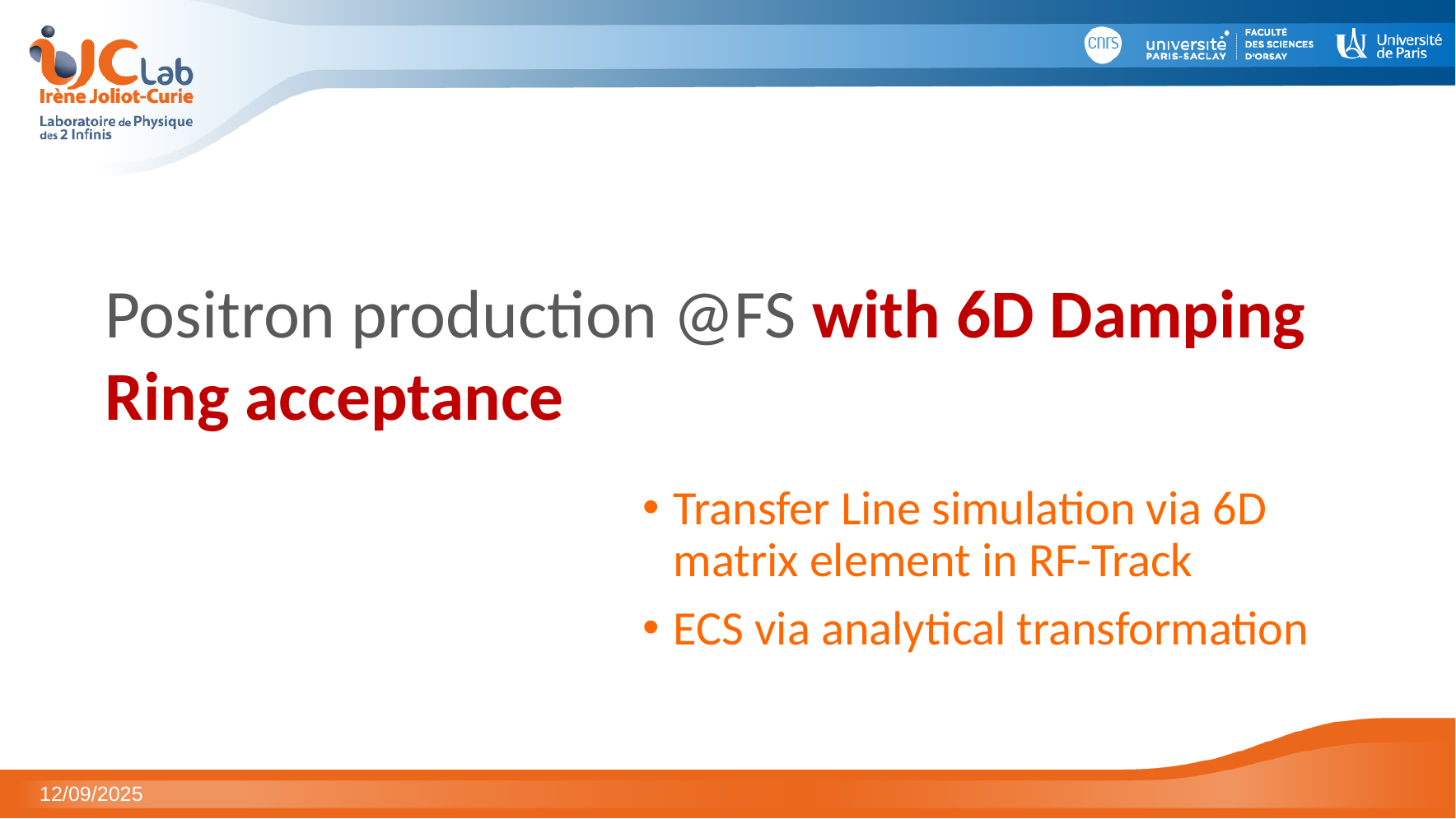

Positron production @FS with 6D Damping Ring acceptance
Transfer Line simulation via 6D matrix element in RF-Track
ECS via analytical transformation
12/09/2025